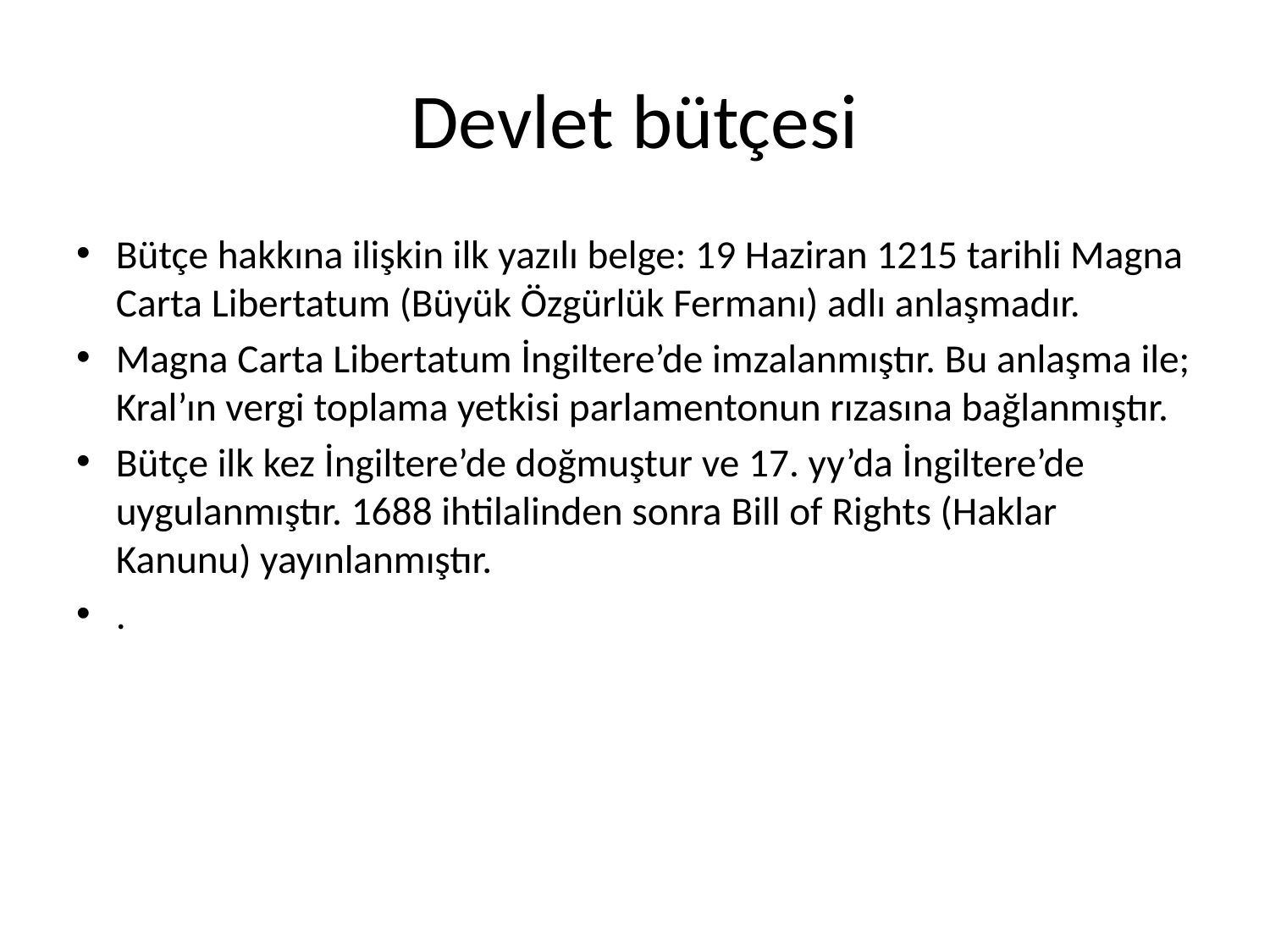

# Devlet bütçesi
Bütçe hakkına ilişkin ilk yazılı belge: 19 Haziran 1215 tarihli Magna Carta Libertatum (Büyük Özgürlük Fermanı) adlı anlaşmadır.
Magna Carta Libertatum İngiltere’de imzalanmıştır. Bu anlaşma ile; Kral’ın vergi toplama yetkisi parlamentonun rızasına bağlanmıştır.
Bütçe ilk kez İngiltere’de doğmuştur ve 17. yy’da İngiltere’de uygulanmıştır. 1688 ihtilalinden sonra Bill of Rights (Haklar Kanunu) yayınlanmıştır.
.